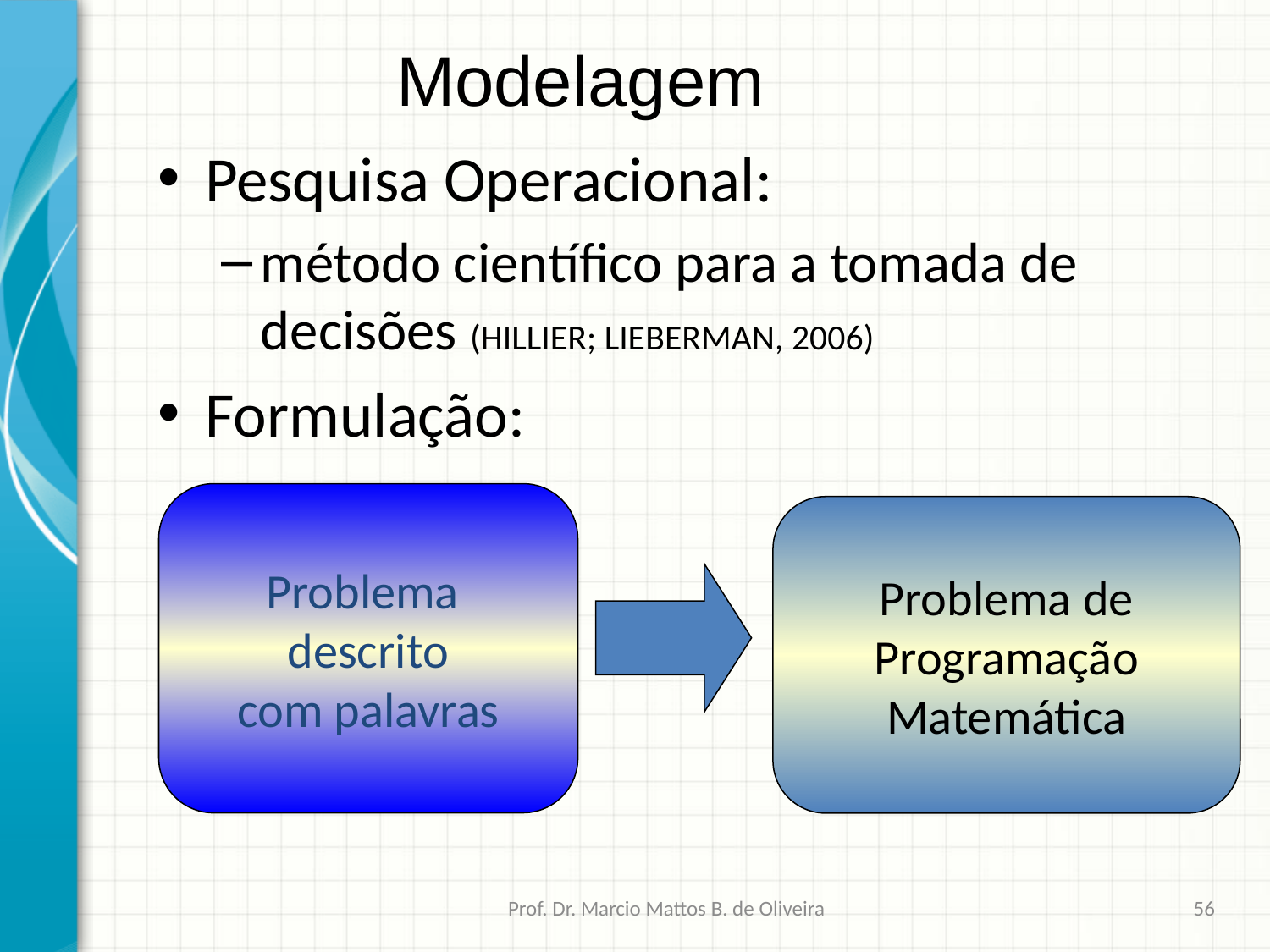

Modelagem
Pesquisa Operacional:
método científico para a tomada de decisões (HILLIER; LIEBERMAN, 2006)
Formulação:
Problema
descrito
com palavras
Problema de
Programação
Matemática

Prof. Dr. Marcio Mattos B. de Oliveira
56